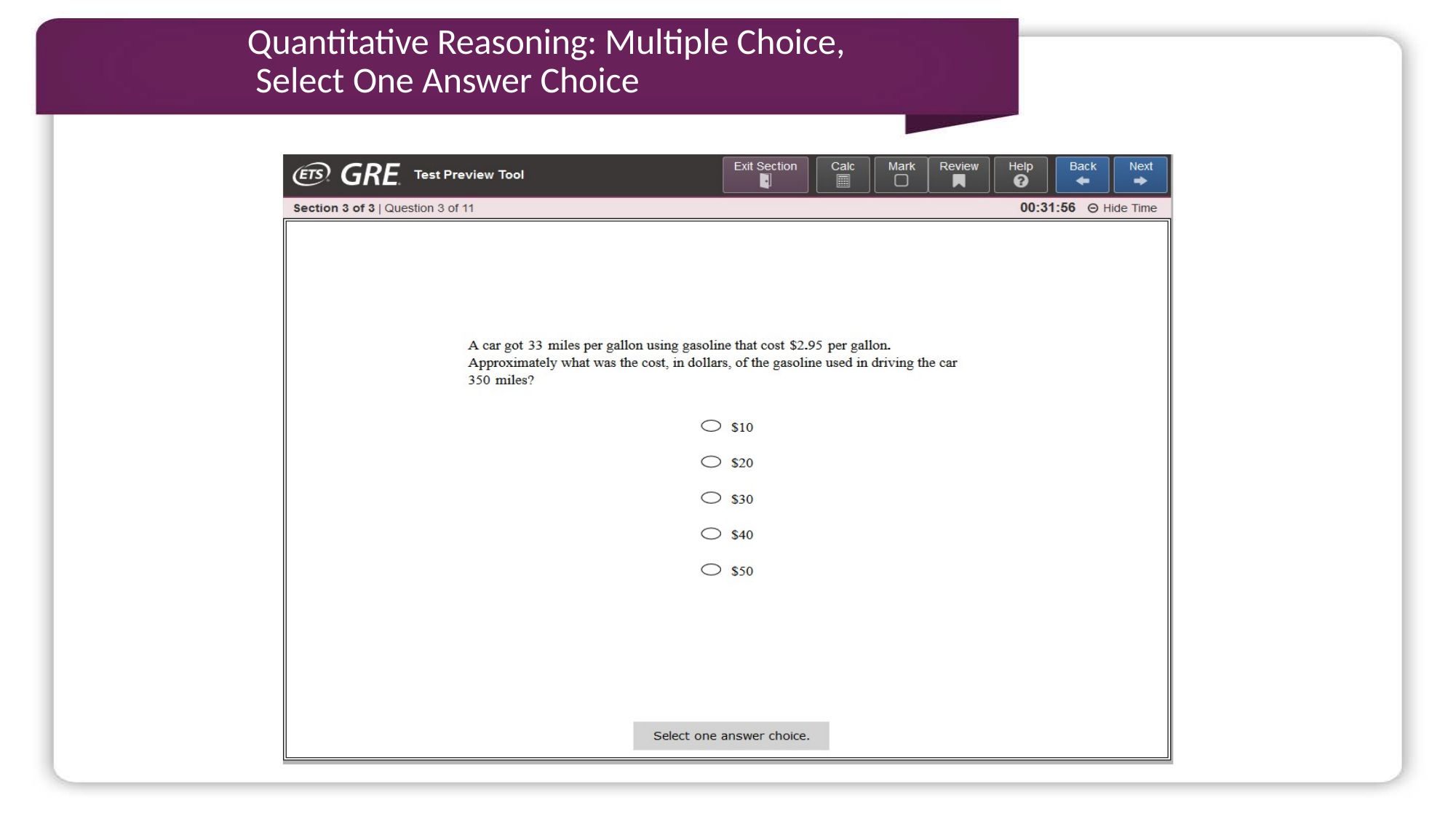

# Quantitative Reasoning: Multiple Choice,  Select One Answer Choice

12